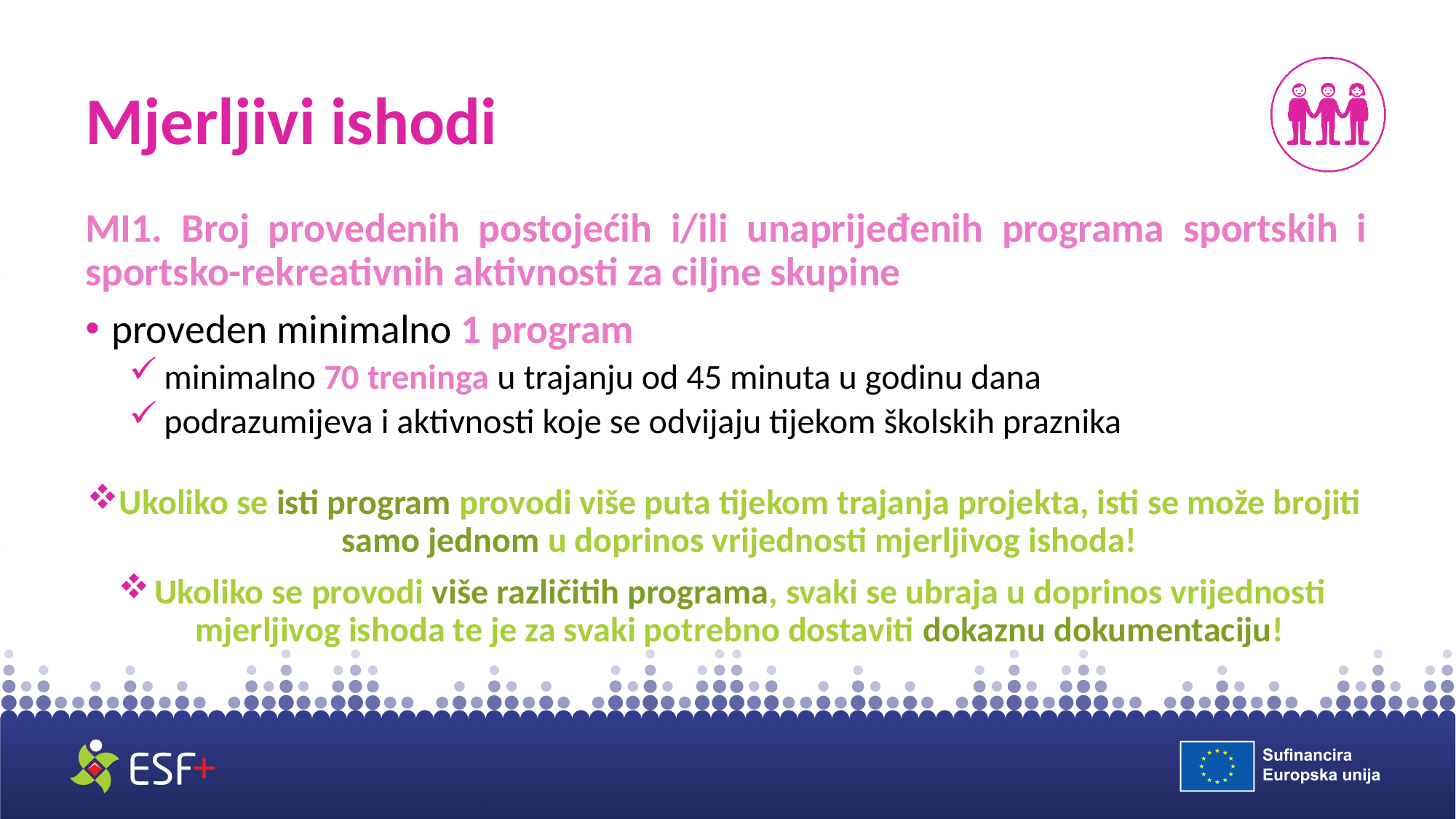

# Mjerljivi ishodi
MI1. Broj provedenih postojećih i/ili unaprijeđenih programa sportskih i sportsko-rekreativnih aktivnosti za ciljne skupine
proveden minimalno 1 program
minimalno 70 treninga u trajanju od 45 minuta u godinu dana
podrazumijeva i aktivnosti koje se odvijaju tijekom školskih praznika

Ukoliko se isti program provodi više puta tijekom trajanja projekta, isti se može brojiti samo jednom u doprinos vrijednosti mjerljivog ishoda!
Ukoliko se provodi više različitih programa, svaki se ubraja u doprinos vrijednosti mjerljivog ishoda te je za svaki potrebno dostaviti dokaznu dokumentaciju!